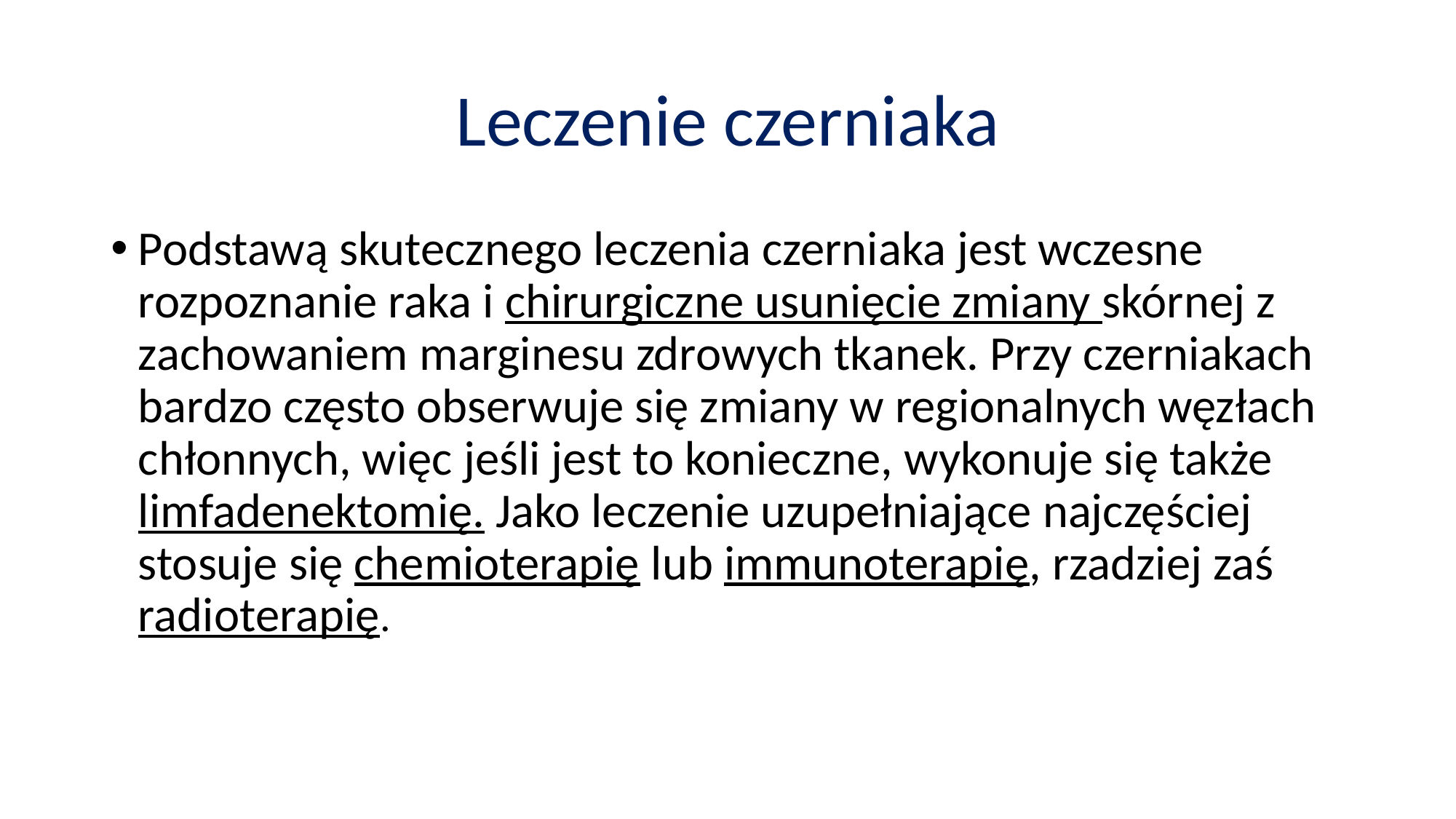

# Leczenie czerniaka
Podstawą skutecznego leczenia czerniaka jest wczesne rozpoznanie raka i chirurgiczne usunięcie zmiany skórnej z zachowaniem marginesu zdrowych tkanek. Przy czerniakach bardzo często obserwuje się zmiany w regionalnych węzłach chłonnych, więc jeśli jest to konieczne, wykonuje się także limfadenektomię. Jako leczenie uzupełniające najczęściej stosuje się chemioterapię lub immunoterapię, rzadziej zaś radioterapię.